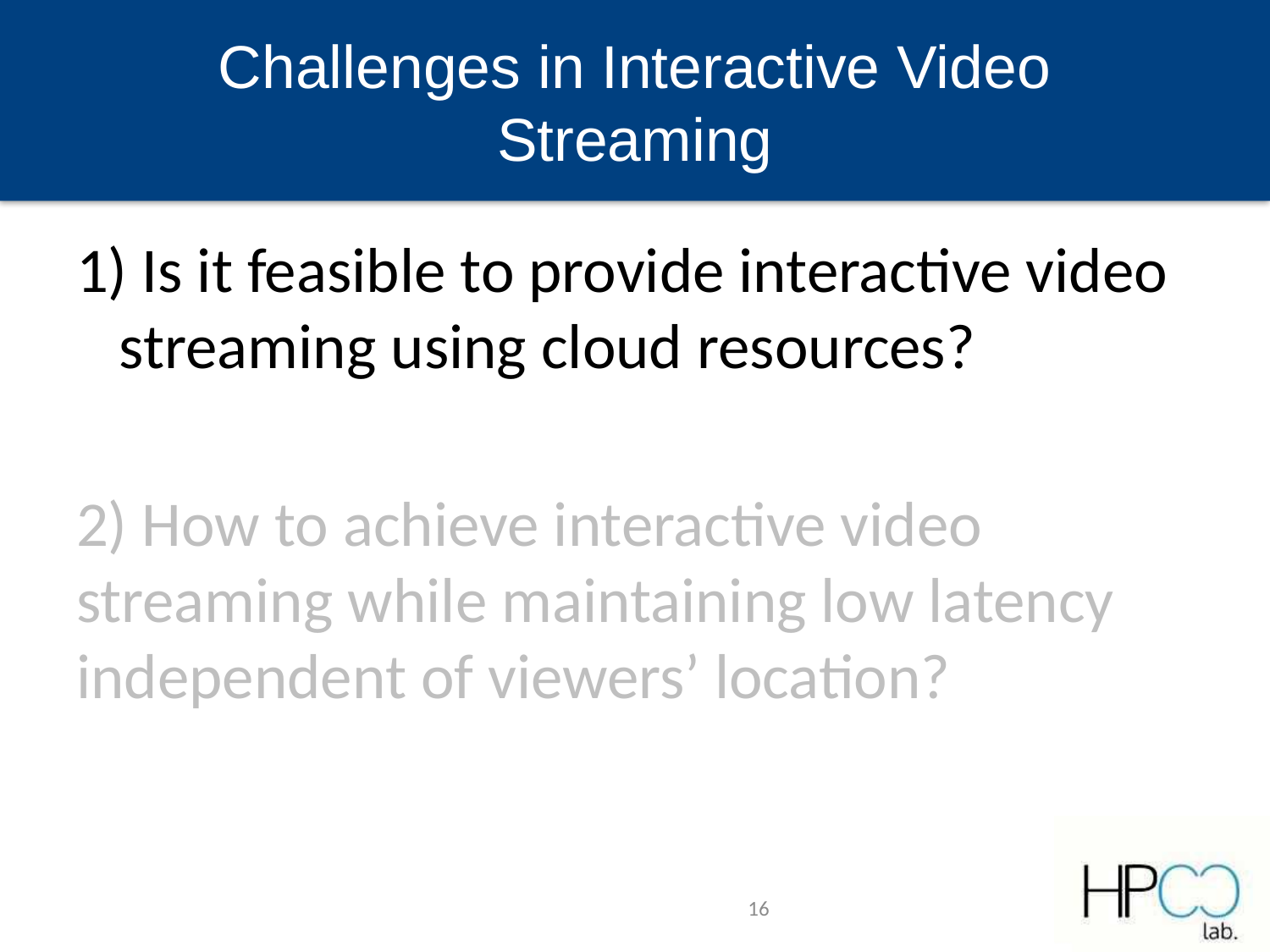

# Challenges in Interactive Video Streaming
1) Is it feasible to provide interactive video     streaming using cloud resources?

2) How to achieve interactive video streaming while maintaining low latency independent of viewers’ location?

16